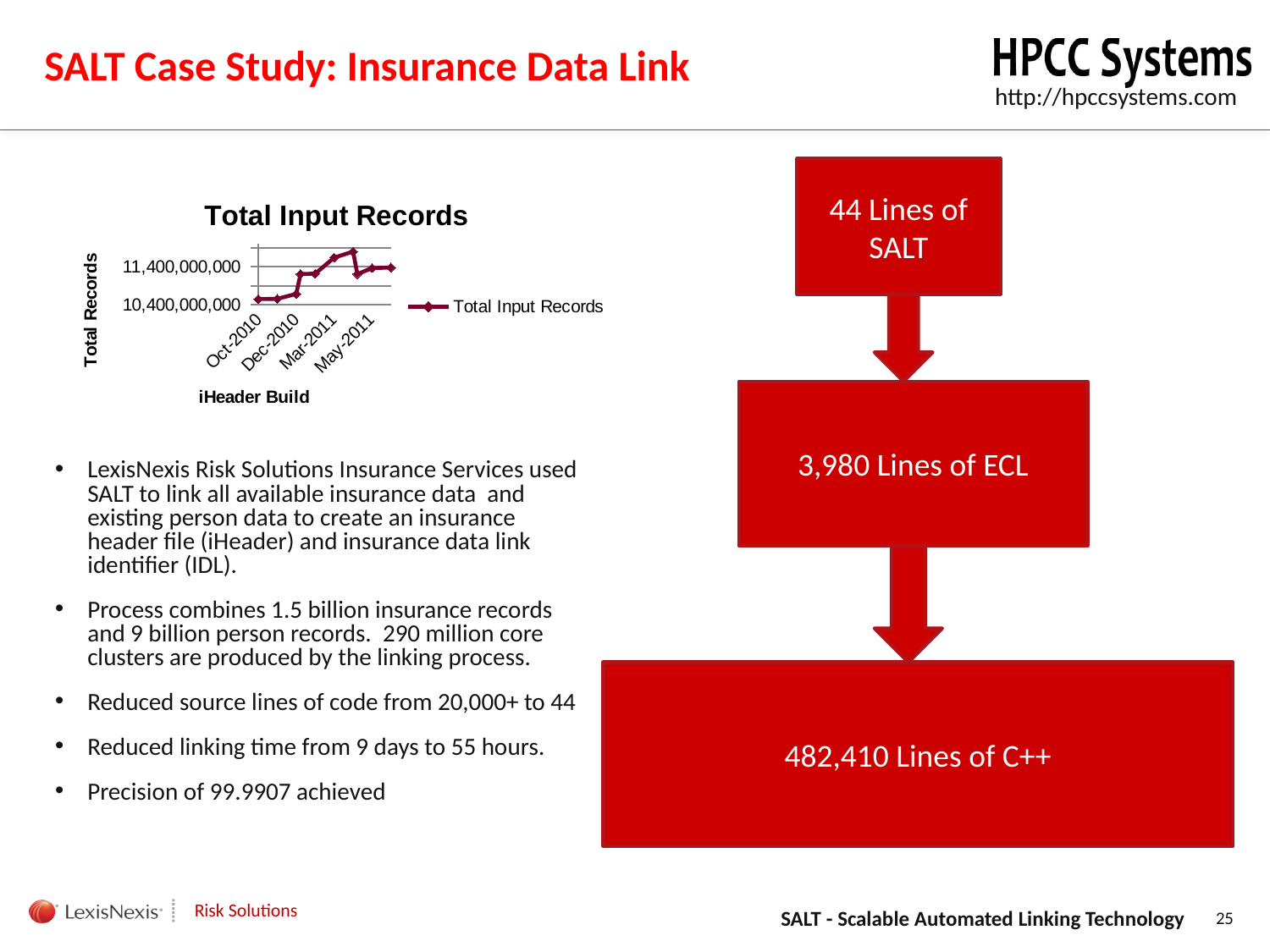

SALT Case Study: Insurance Data Link
44 Lines of SALT

3,980 Lines of ECL

482,410 Lines of C++

### Chart: Total Input Records

| Category | Total Input Records |
|---|---|
| 40735 | 11380438220.0 |
| 40695 | 11365709632.0 |
| 40664 | 11205855183.0 |
| 40655 | 11799571678.0 |
| 40615 | 11641298957.0 |
| 40575 | 11217242129.0 |
| 40544 | 11210121805.0 |
| 40535 | 10686549101.0 |
| 40495 | 10557290128.0 |
| 40455 | 10550700213.0 |
LexisNexis Risk Solutions Insurance Services used SALT to link all available insurance data  and existing person data to create an insurance header file (iHeader) and insurance data link identifier (IDL).
Process combines 1.5 billion insurance records and 9 billion person records.  290 million core clusters are produced by the linking process.
Reduced source lines of code from 20,000+ to 44
Reduced linking time from 9 days to 55 hours.
Precision of 99.9907 achieved

SALT - Scalable Automated Linking Technology
25